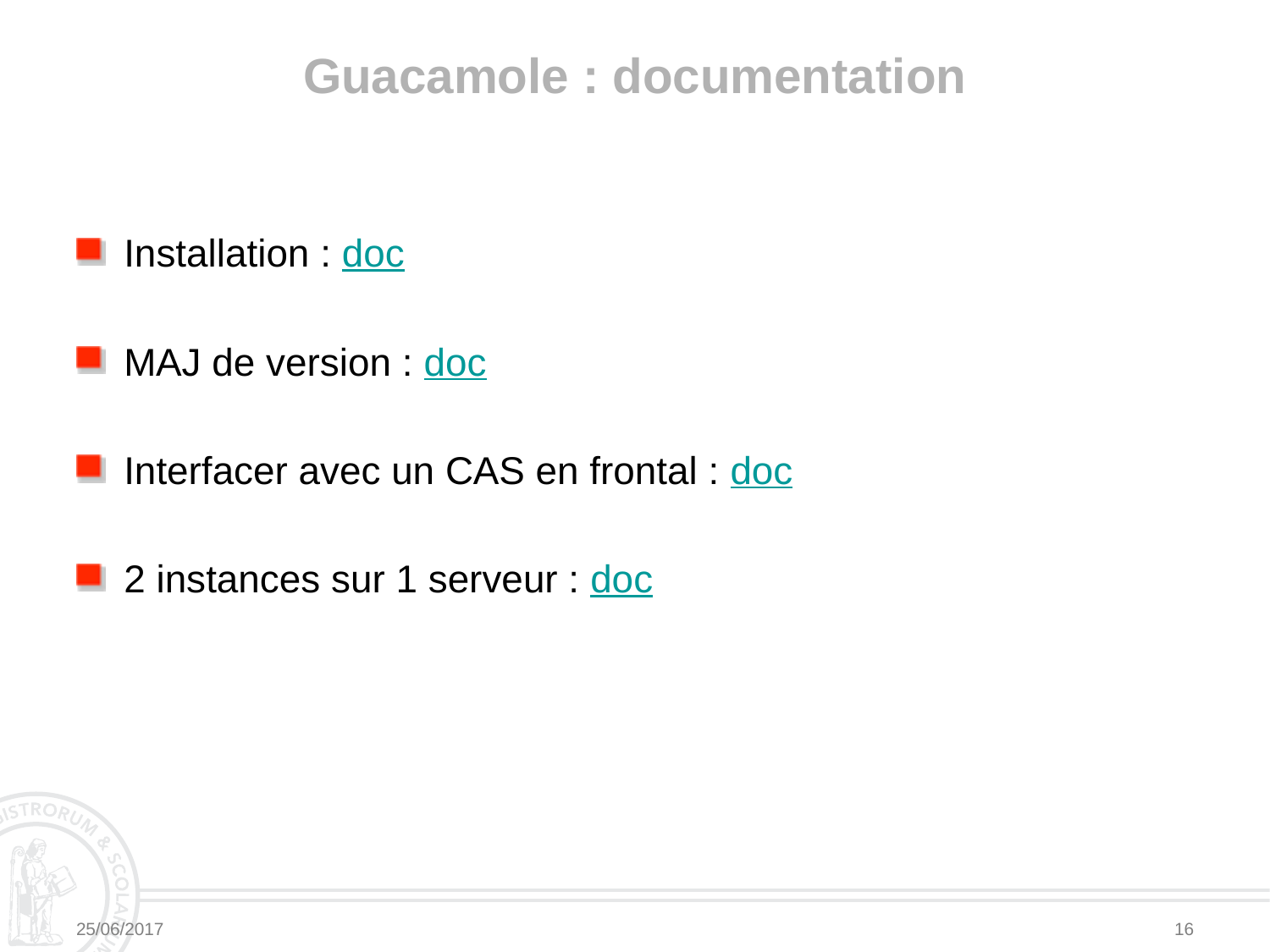

# Guacamole : documentation
Installation : doc

MAJ de version : doc

Interfacer avec un CAS en frontal : doc

2 instances sur 1 serveur : doc

25/06/2017
16